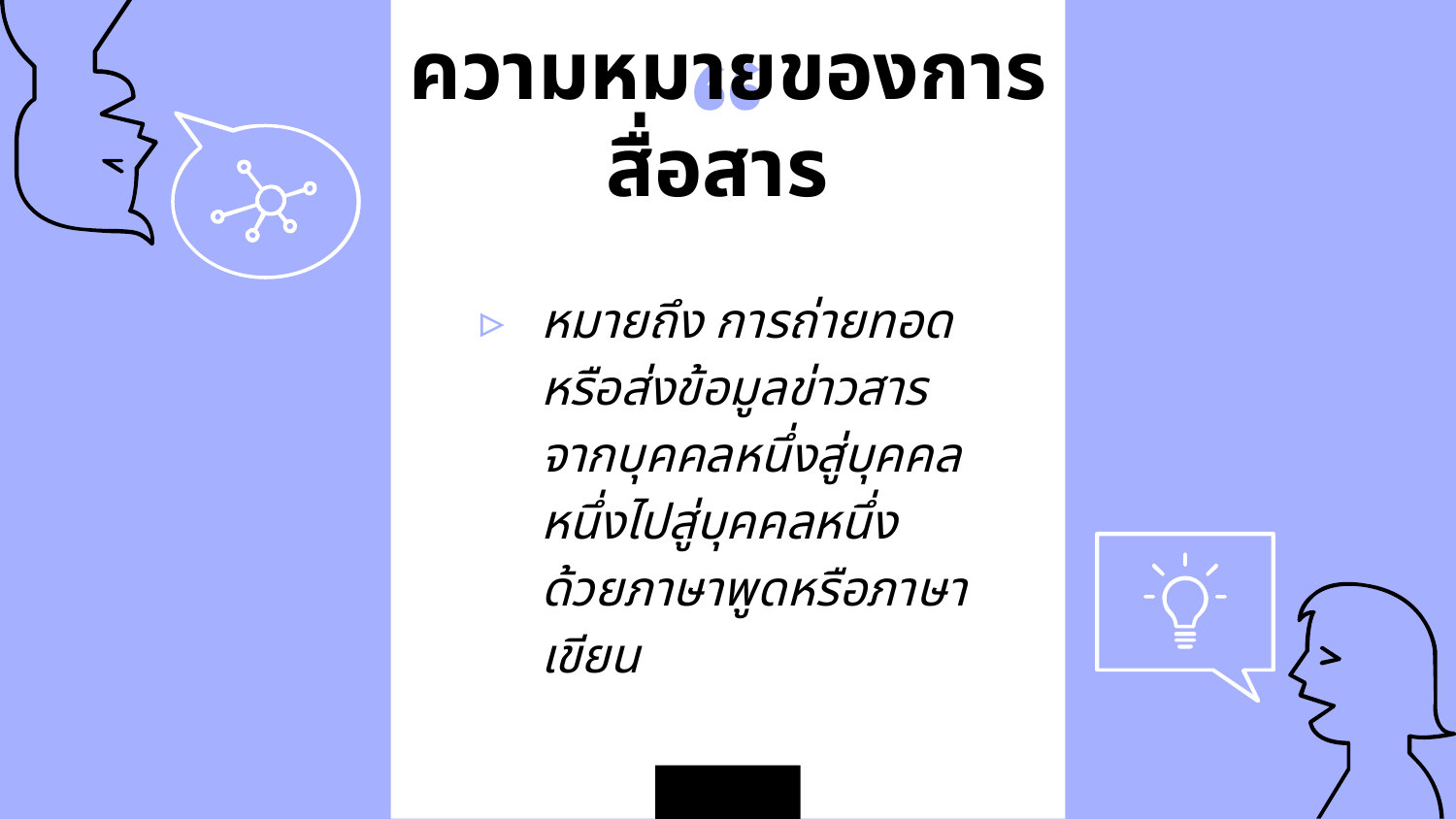

ความหมายของการสื่อสาร
หมายถึง การถ่ายทอดหรือส่งข้อมูลข่าวสารจากบุคคลหนึ่งสู่บุคคลหนึ่งไปสู่บุคคลหนึ่ง ด้วยภาษาพูดหรือภาษาเขียน